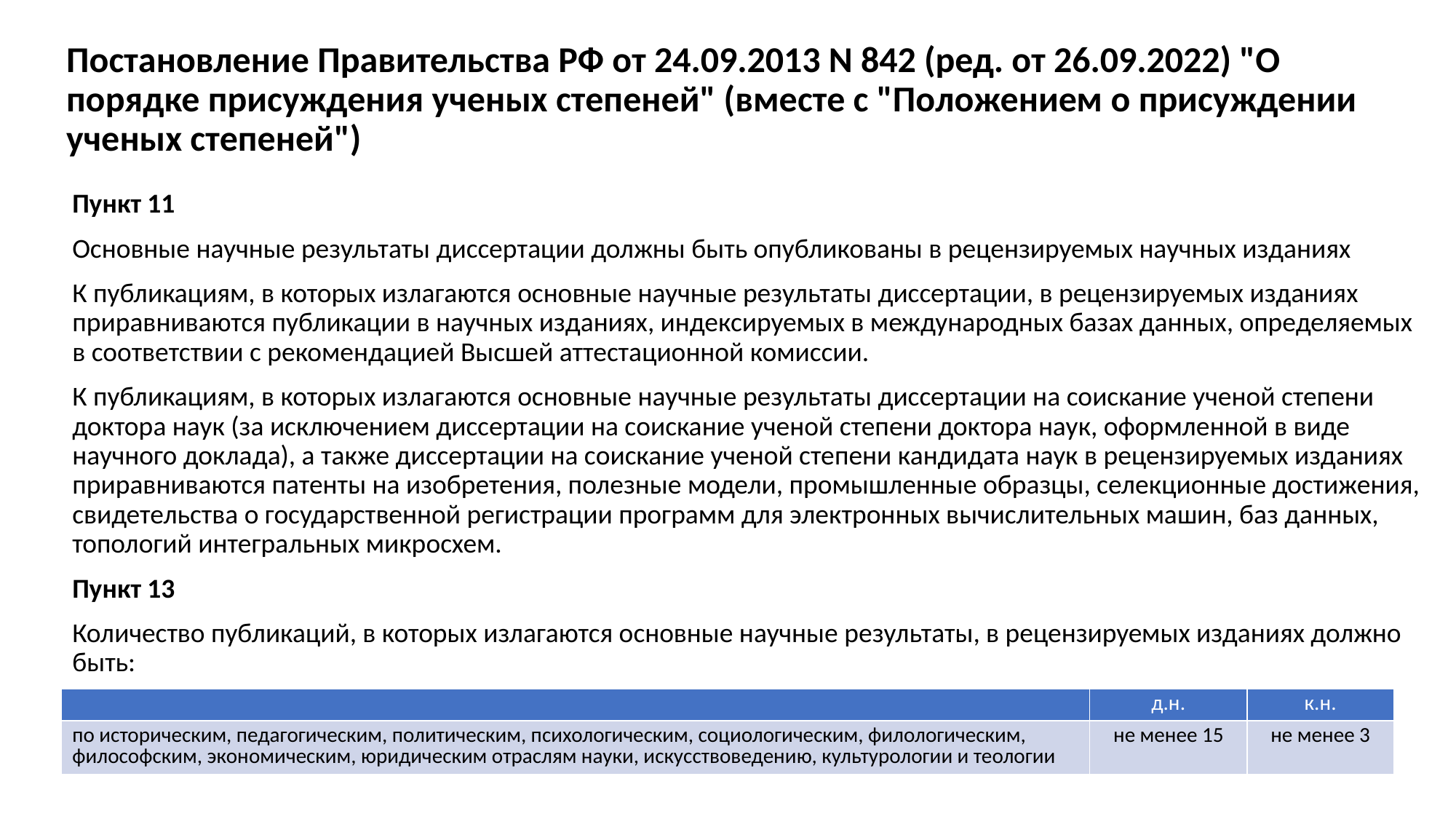

# Постановление Правительства РФ от 24.09.2013 N 842 (ред. от 26.09.2022) "О порядке присуждения ученых степеней" (вместе с "Положением о присуждении ученых степеней")
Пункт 11
Основные научные результаты диссертации должны быть опубликованы в рецензируемых научных изданиях
К публикациям, в которых излагаются основные научные результаты диссертации, в рецензируемых изданиях приравниваются публикации в научных изданиях, индексируемых в международных базах данных, определяемых в соответствии с рекомендацией Высшей аттестационной комиссии.
К публикациям, в которых излагаются основные научные результаты диссертации на соискание ученой степени доктора наук (за исключением диссертации на соискание ученой степени доктора наук, оформленной в виде научного доклада), а также диссертации на соискание ученой степени кандидата наук в рецензируемых изданиях приравниваются патенты на изобретения, полезные модели, промышленные образцы, селекционные достижения, свидетельства о государственной регистрации программ для электронных вычислительных машин, баз данных, топологий интегральных микросхем.
Пункт 13
Количество публикаций, в которых излагаются основные научные результаты, в рецензируемых изданиях должно быть:

|  | д.н. | к.н. |
| --- | --- | --- |
| по историческим, педагогическим, политическим, психологическим, социологическим, филологическим, философским, экономическим, юридическим отраслям науки, искусствоведению, культурологии и теологии | не менее 15 | не менее 3 |